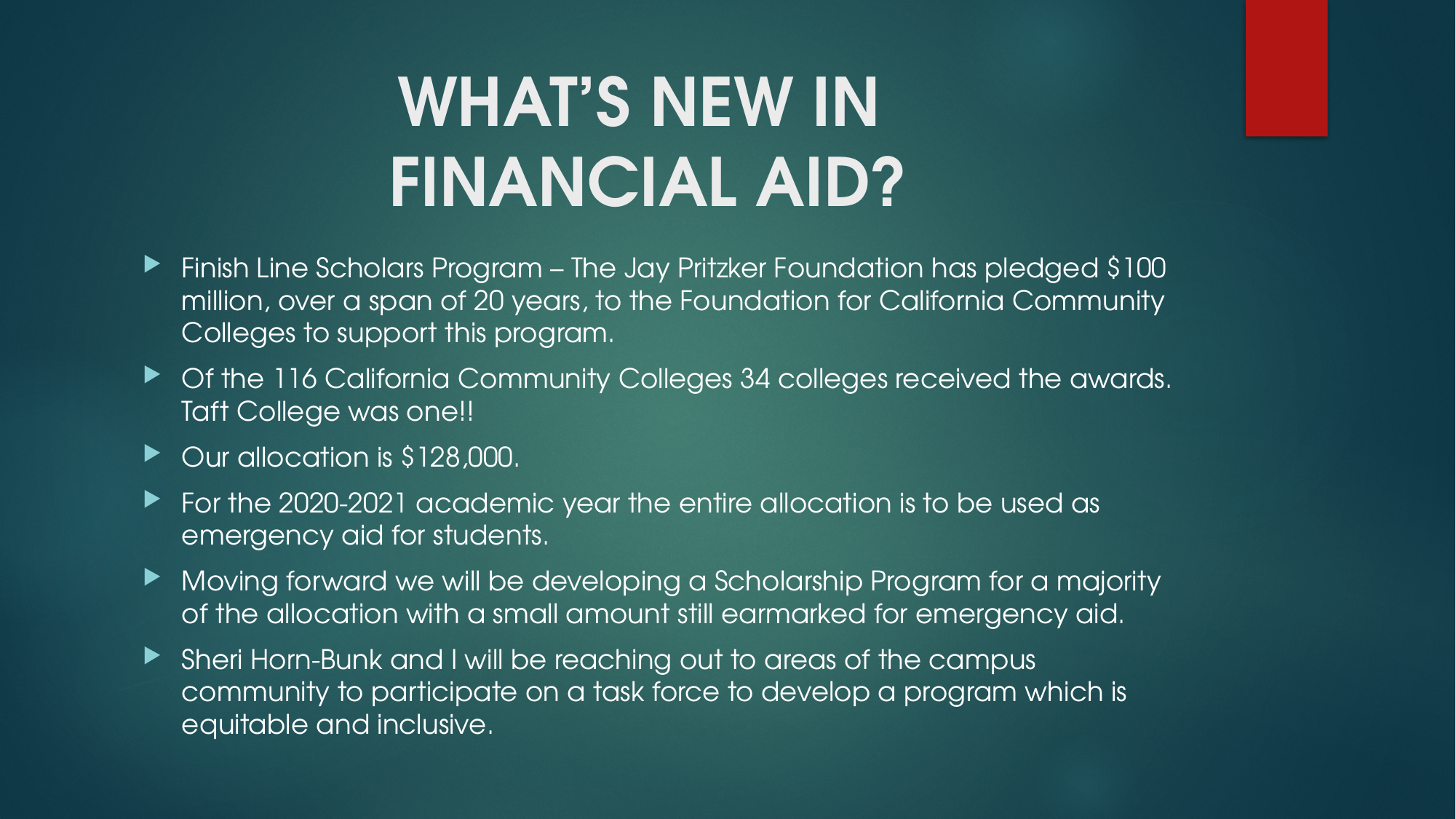

# WHAT’S NEW IN FINANCIAL AID?
Finish Line Scholars Program – The Jay Pritzker Foundation has pledged $100 million, over a span of 20 years, to the Foundation for California Community Colleges to support this program.
Of the 116 California Community Colleges 34 colleges received the awards.  Taft College was one!!
Our allocation is $128,000.
For the 2020-2021 academic year the entire allocation is to be used as emergency aid for students.
Moving forward we will be developing a Scholarship Program for a majority of the allocation with a small amount still earmarked for emergency aid.
Sheri Horn-Bunk and I will be reaching out to areas of the campus community to participate on a task force to develop a program which is equitable and inclusive.